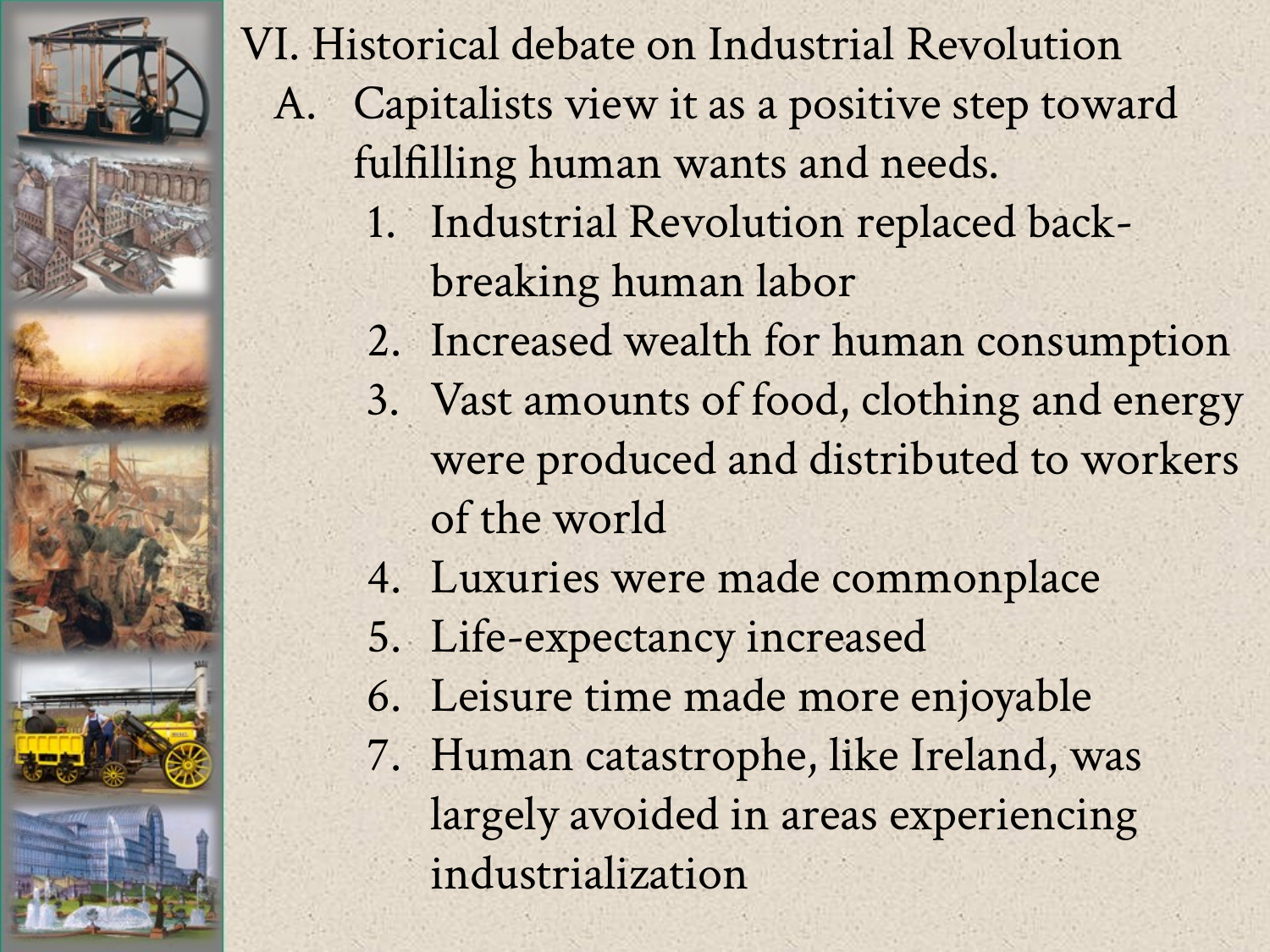

# VI. Historical debate on Industrial Revolution
   A.	Capitalists view it as a positive step toward fulfilling human wants and needs.
1.	Industrial Revolution replaced back-breaking human labor
2.	Increased wealth for human consumption
3.	Vast amounts of food, clothing and energy were produced and distributed to workers of the world
4.	Luxuries were made commonplace
5.	Life-expectancy increased
6.	Leisure time made more enjoyable
7.	Human catastrophe, like Ireland, was largely avoided in areas experiencing industrialization